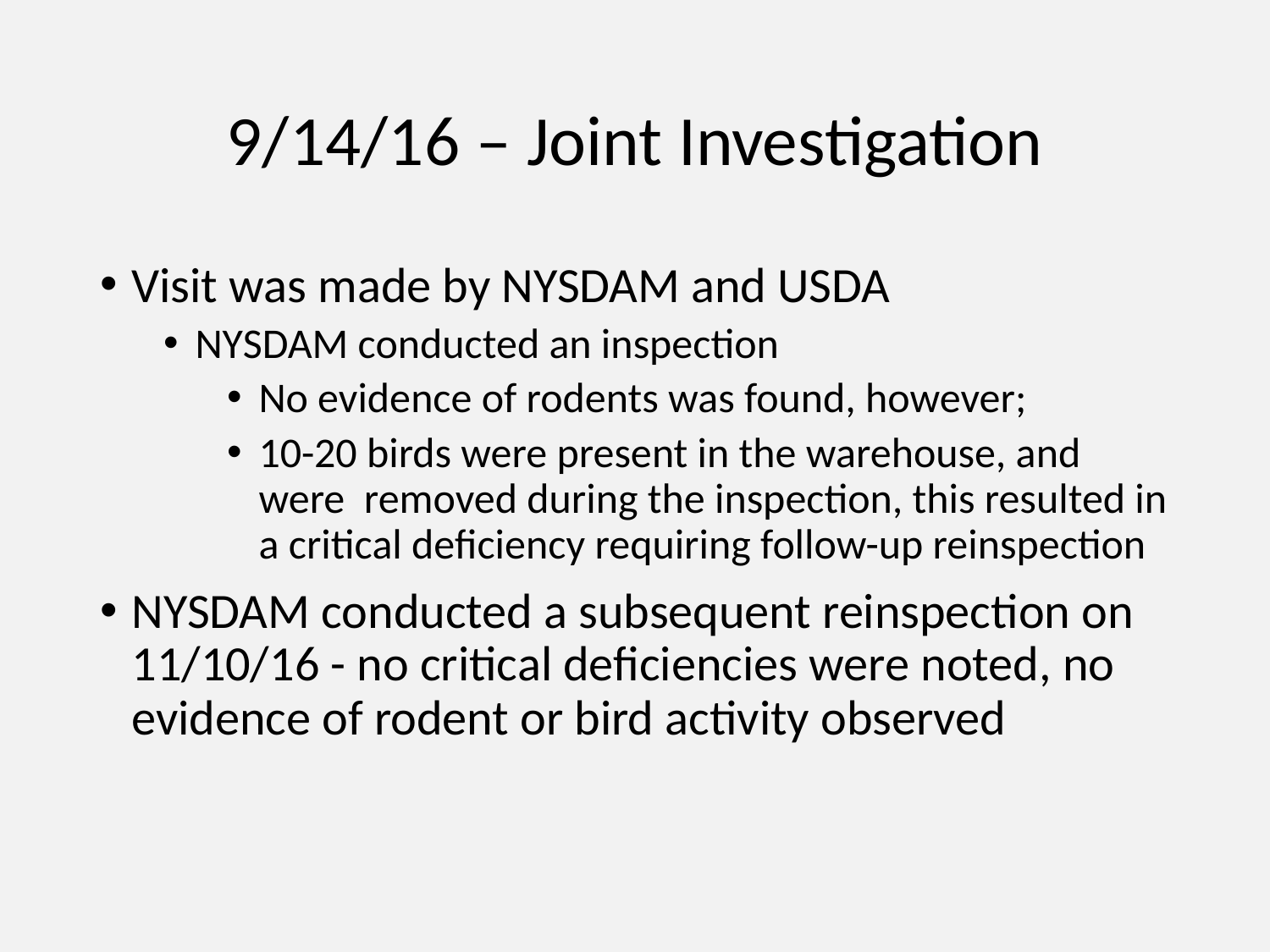

# 9/14/16 – Joint Investigation
Visit was made by NYSDAM and USDA
NYSDAM conducted an inspection
No evidence of rodents was found, however;
10-20 birds were present in the warehouse, and were  removed during the inspection, this resulted in a critical deficiency requiring follow-up reinspection
NYSDAM conducted a subsequent reinspection on 11/10/16 - no critical deficiencies were noted, no evidence of rodent or bird activity observed